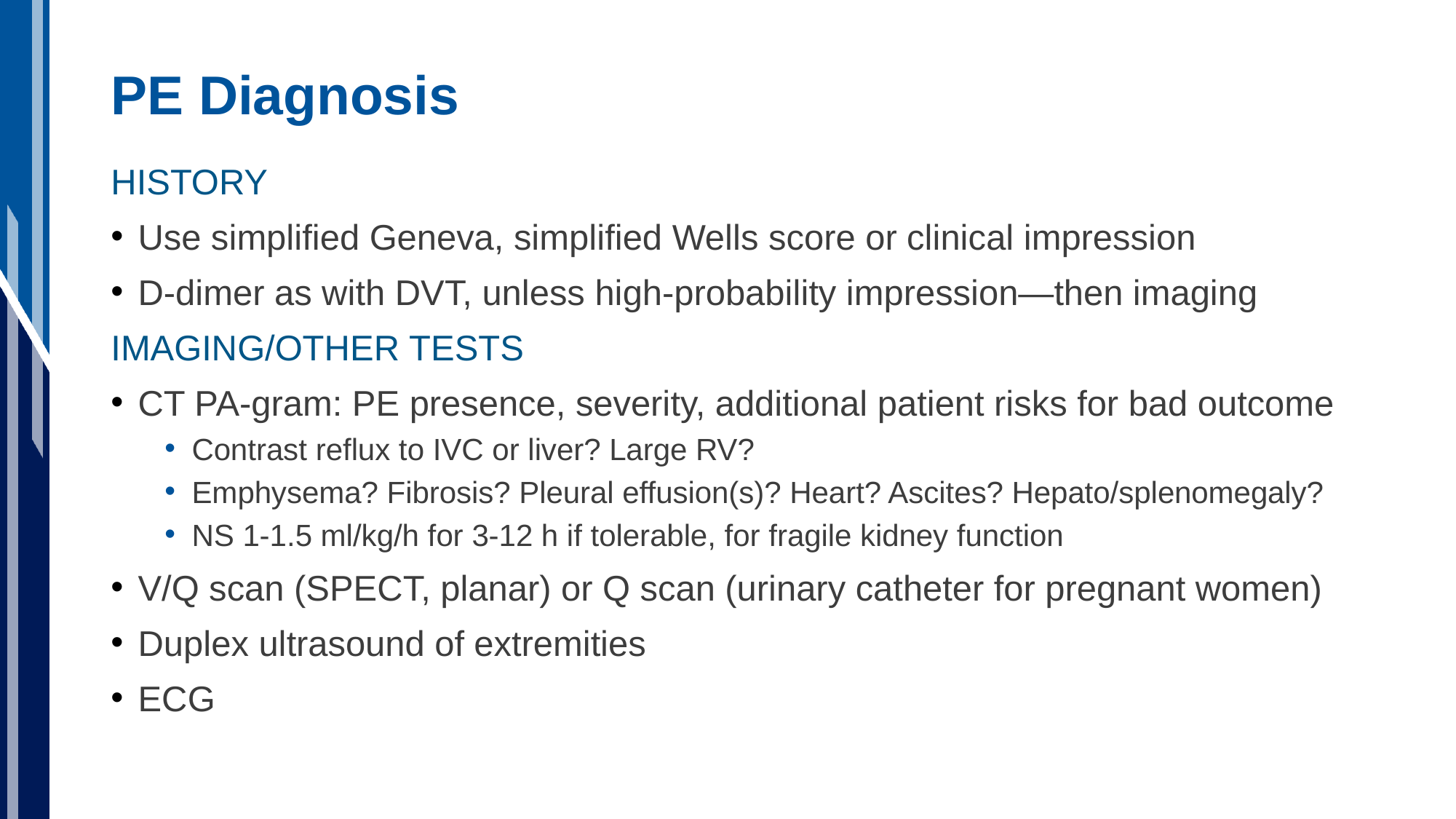

# PE Diagnosis
HISTORY
Use simplified Geneva, simplified Wells score or clinical impression
D-dimer as with DVT, unless high-probability impression—then imaging
IMAGING/OTHER TESTS
CT PA-gram: PE presence, severity, additional patient risks for bad outcome
Contrast reflux to IVC or liver? Large RV?
Emphysema? Fibrosis? Pleural effusion(s)? Heart? Ascites? Hepato/splenomegaly?
NS 1-1.5 ml/kg/h for 3-12 h if tolerable, for fragile kidney function
V/Q scan (SPECT, planar) or Q scan (urinary catheter for pregnant women)
Duplex ultrasound of extremities
ECG